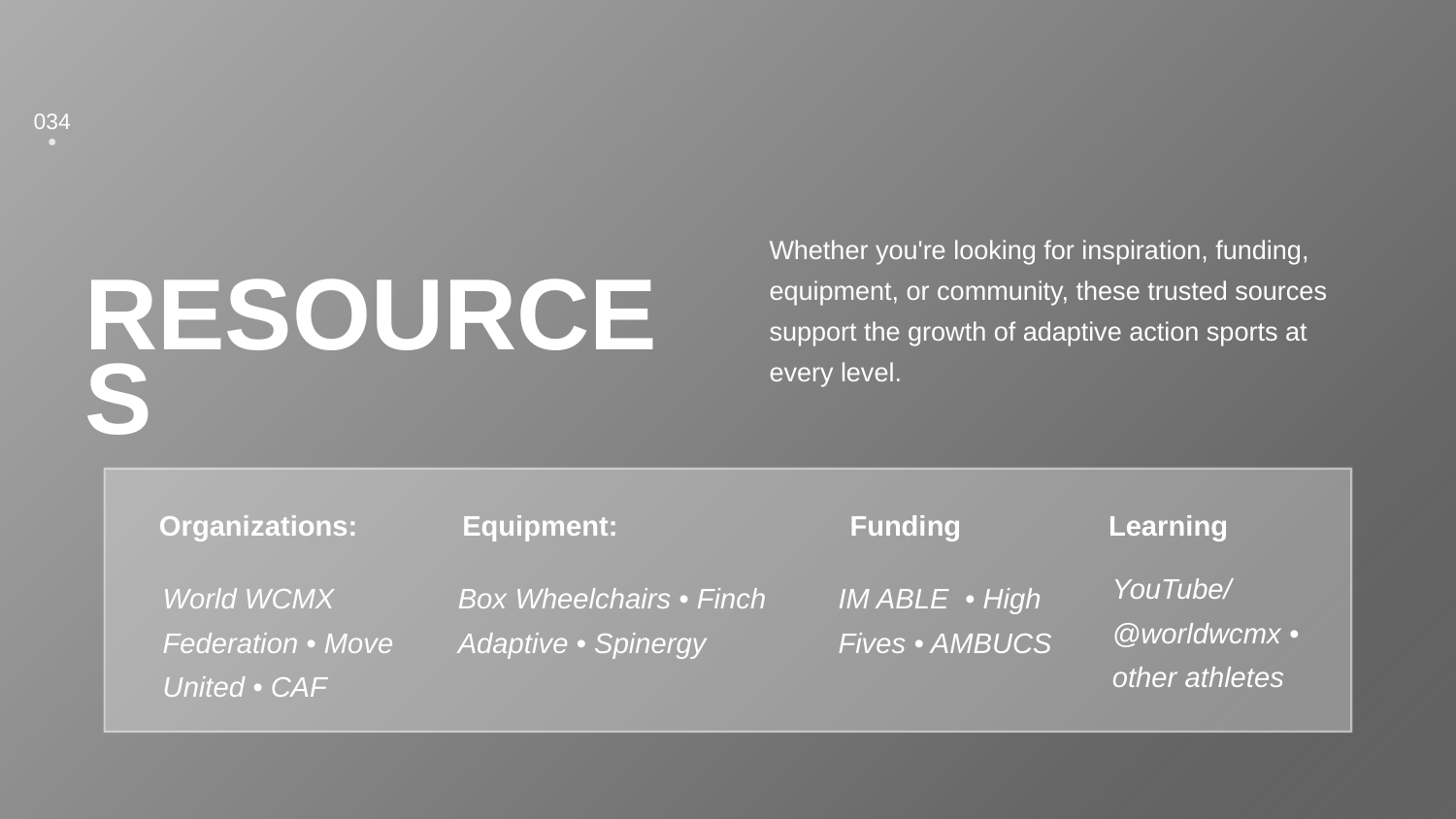

Whether you're looking for inspiration, funding, equipment, or community, these trusted sources support the growth of adaptive action sports at every level.

RESOURCES

Equipment:
Organizations:
Funding
Learning
YouTube/@worldwcmx • other athletes

World WCMX Federation • Move United • CAF
Box Wheelchairs • Finch Adaptive • Spinergy

IM ABLE  • High Fives • AMBUCS